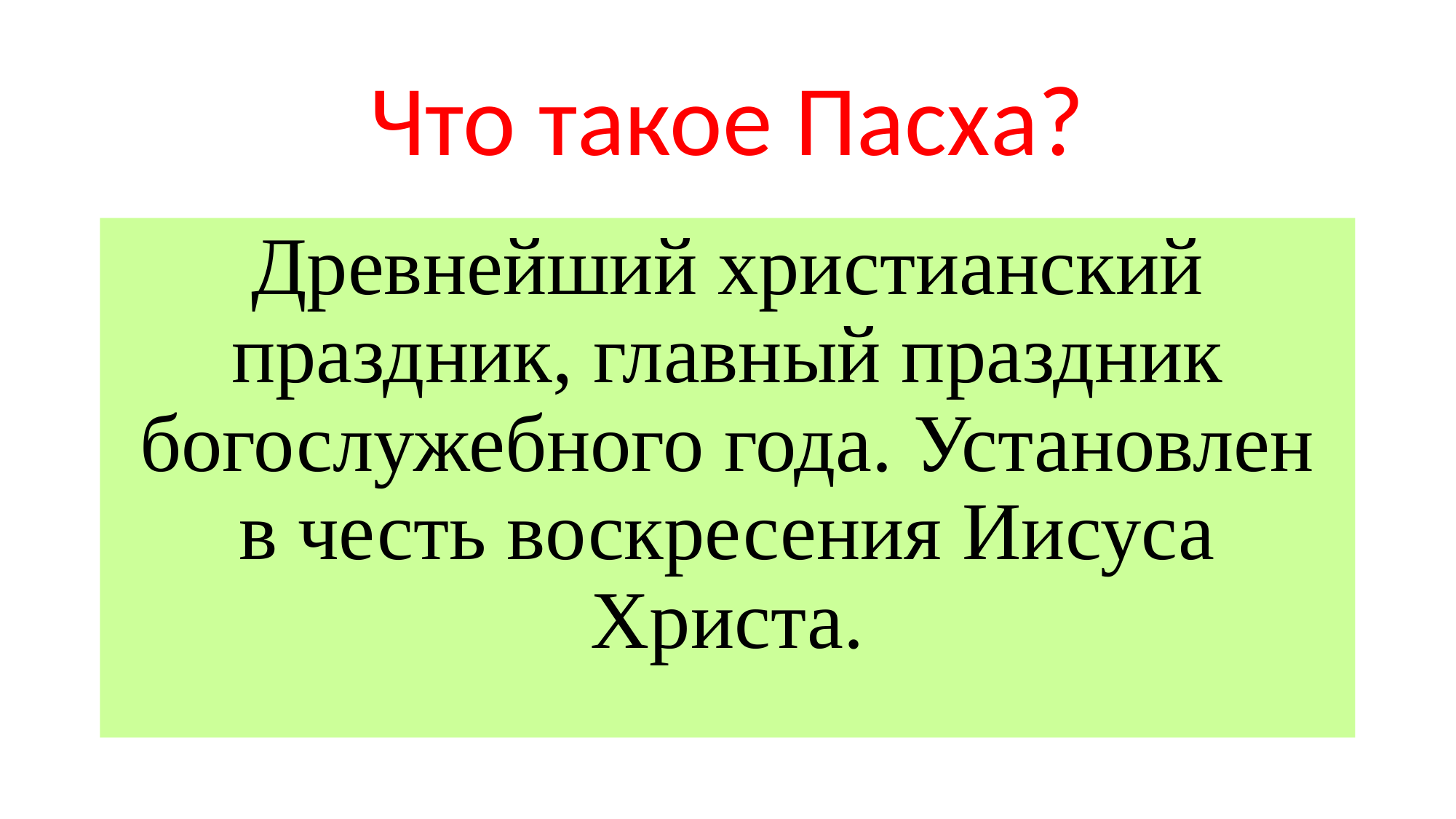

# Что такое Пасха?
Древнейший христианский праздник, главный праздник богослужебного года. Установлен в честь воскресения Иисуса Христа.